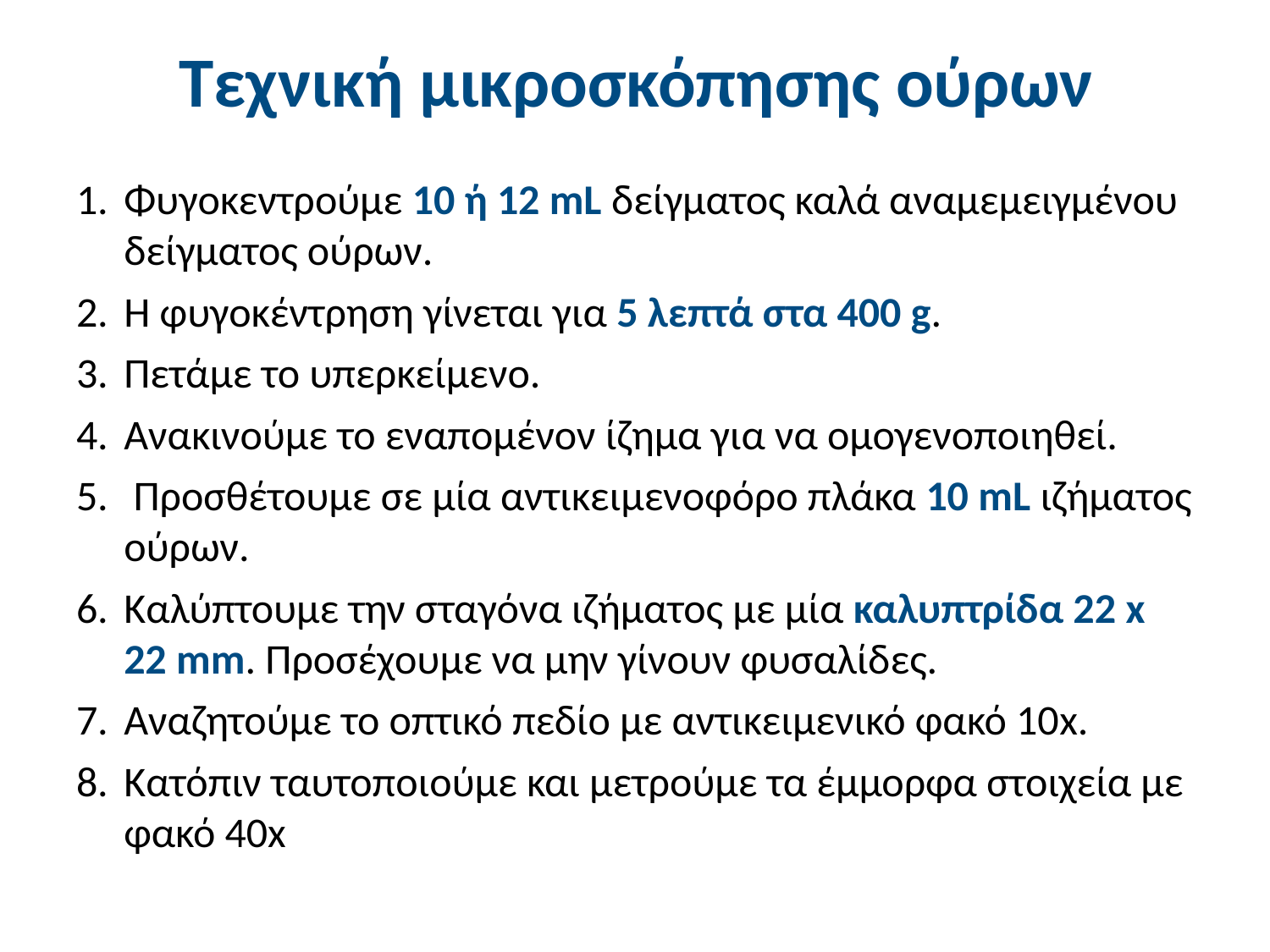

# Τεχνική μικροσκόπησης ούρων
Φυγοκεντρούμε 10 ή 12 mL δείγματος καλά αναμεμειγμένου δείγματος ούρων.
Η φυγοκέντρηση γίνεται για 5 λεπτά στα 400 g.
Πετάμε το υπερκείμενο.
Ανακινούμε το εναπομένον ίζημα για να ομογενοποιηθεί.
 Προσθέτουμε σε μία αντικειμενοφόρο πλάκα 10 mL ιζήματος ούρων.
Καλύπτουμε την σταγόνα ιζήματος με μία καλυπτρίδα 22 x 22 mm. Προσέχουμε να μην γίνουν φυσαλίδες.
Αναζητούμε το οπτικό πεδίο με αντικειμενικό φακό 10x.
Κατόπιν ταυτοποιούμε και μετρούμε τα έμμορφα στοιχεία με φακό 40x